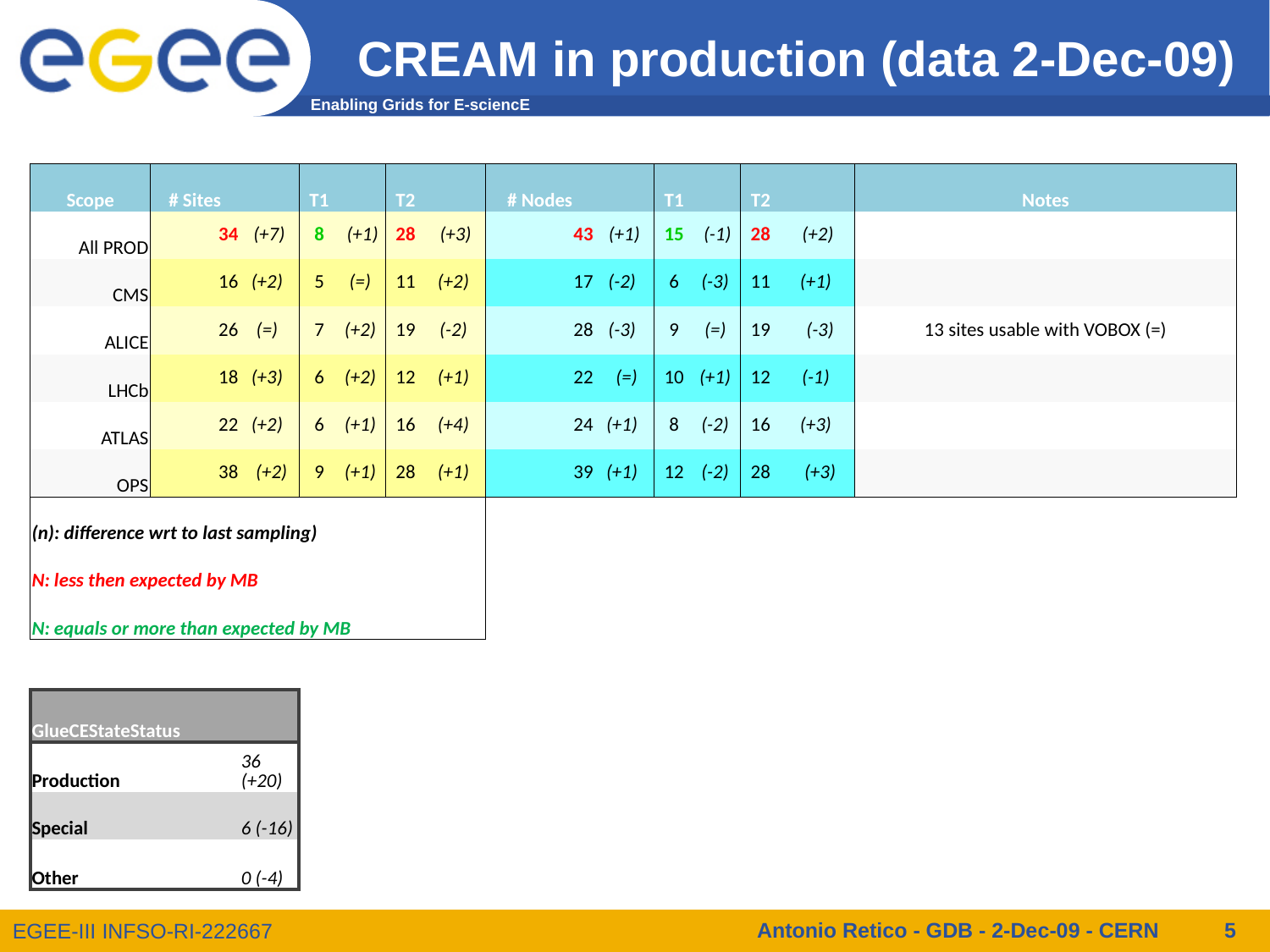

# CREAM in production (data 2-Dec-09)
| Scope | # Sites |  | T1 |  | T2 |  | # Nodes |  | T1 |  | T2 |  | Notes |
| --- | --- | --- | --- | --- | --- | --- | --- | --- | --- | --- | --- | --- | --- |
| All PROD | 34 | (+7) | 8 | (+1) | 28 | (+3) | 43 | (+1) | 15 | (-1) | 28 | (+2) |  |
| CMS | 16 | (+2) | 5 | (=) | 11 | (+2) | 17 | (-2) | 6 | (-3) | 11 | (+1) |  |
| ALICE | 26 | (=) | 7 | (+2) | 19 | (-2) | 28 | (-3) | 9 | (=) | 19 | (-3) | 13 sites usable with VOBOX (=) |
| LHCb | 18 | (+3) | 6 | (+2) | 12 | (+1) | 22 | (=) | 10 | (+1) | 12 | (-1) |  |
| ATLAS | 22 | (+2) | 6 | (+1) | 16 | (+4) | 24 | (+1) | 8 | (-2) | 16 | (+3) |  |
| OPS | 38 | (+2) | 9 | (+1) | 28 | (+1) | 39 | (+1) | 12 | (-2) | 28 | (+3) |  |
| (n): difference wrt to last sampling) |  |  |  |  |  |  |  |  |  |  |  |  |  |
| N: less then expected by MB |  |  |  |  |  |  |  |  |  |  |  |  |  |
| N: equals or more than expected by MB |  |  |  |  |  |  |  |  |  |  |  |  |  |
|  |  |  |  |  |  |  |  |  |  |  |  |  |  |
| GlueCEStateStatus |  |  |  |  |  |  |  |  |  |  |  |  |  |
| Production |  | 36 (+20) |  |  |  |  |  |  |  |  |  |  |  |
| Special |  | 6 (-16) |  |  |  |  |  |  |  |  |  |  |  |
| Other |  | 0 (-4) |  |  |  |  |  |  |  |  |  |  |  |
Antonio Retico - GDB - 2-Dec-09 - CERN
5